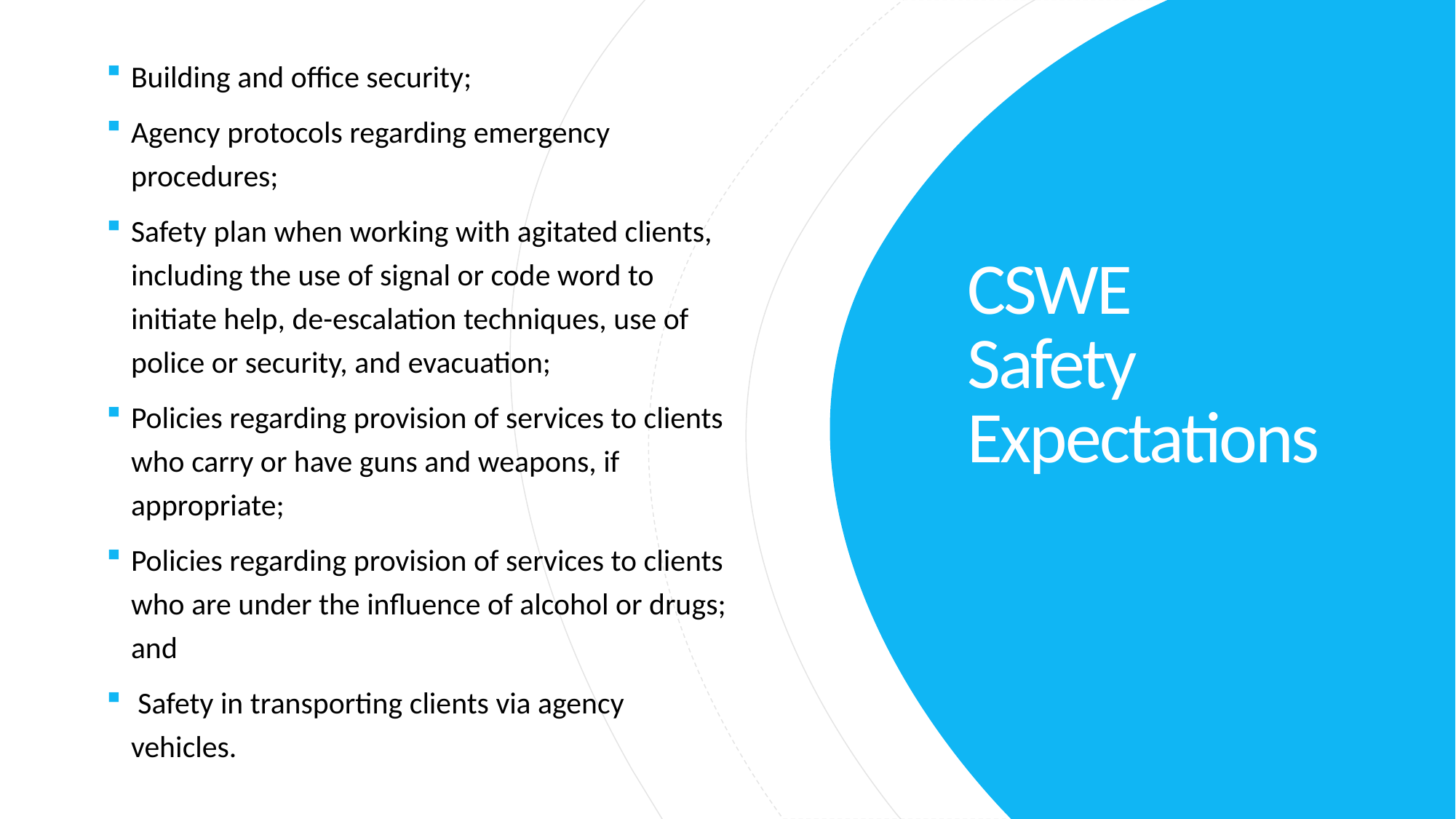

Building and office security;
Agency protocols regarding emergency procedures;
Safety plan when working with agitated clients, including the use of signal or code word to initiate help, de-escalation techniques, use of police or security, and evacuation;
Policies regarding provision of services to clients who carry or have guns and weapons, if appropriate;
Policies regarding provision of services to clients who are under the influence of alcohol or drugs; and
 Safety in transporting clients via agency vehicles.

# CSWE Safety Expectations